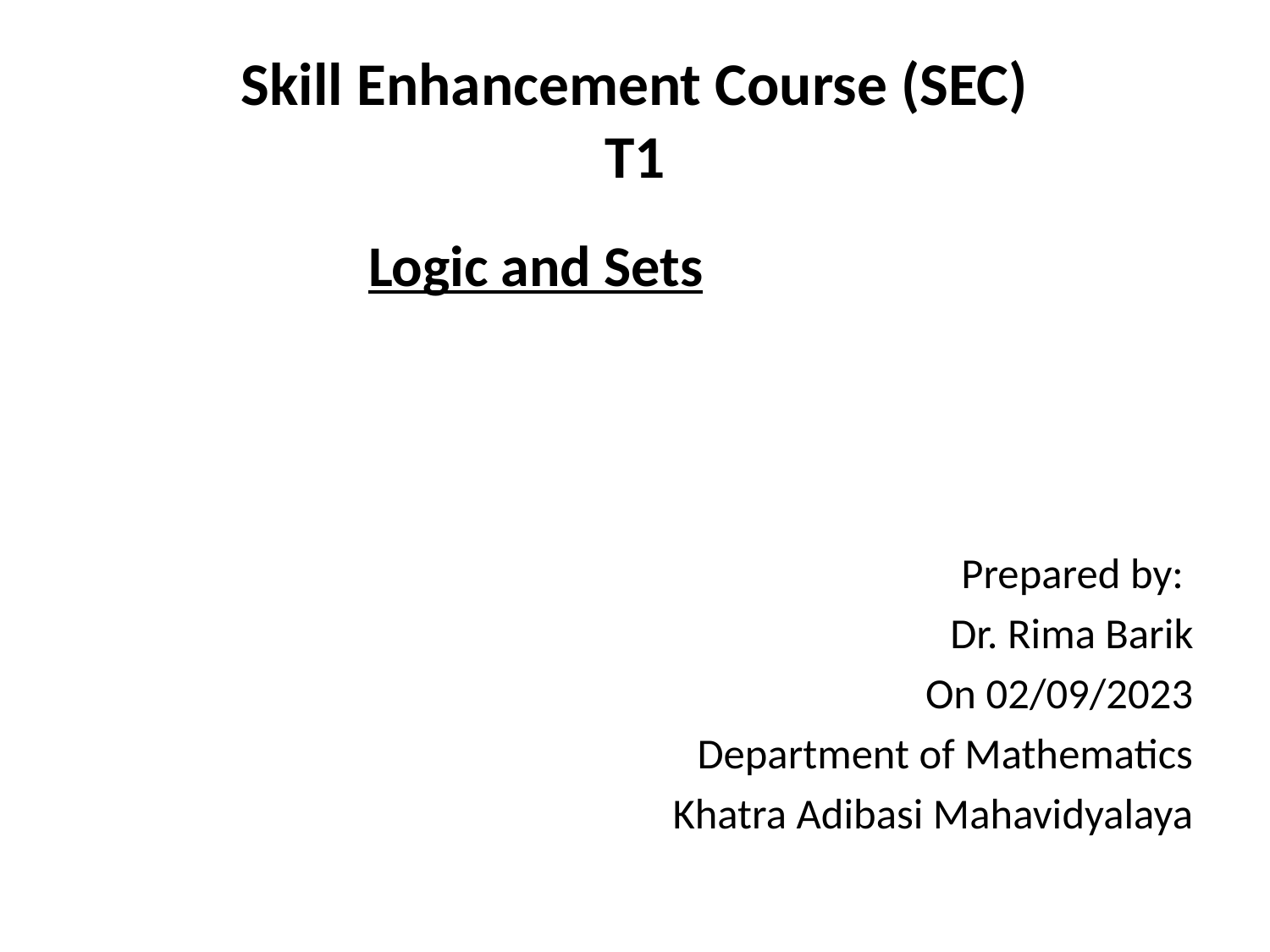

# Skill Enhancement Course (SEC) T1
                              Logic and Sets

Prepared by:
Dr. Rima Barik
On 02/09/2023
Department of Mathematics
Khatra Adibasi Mahavidyalaya